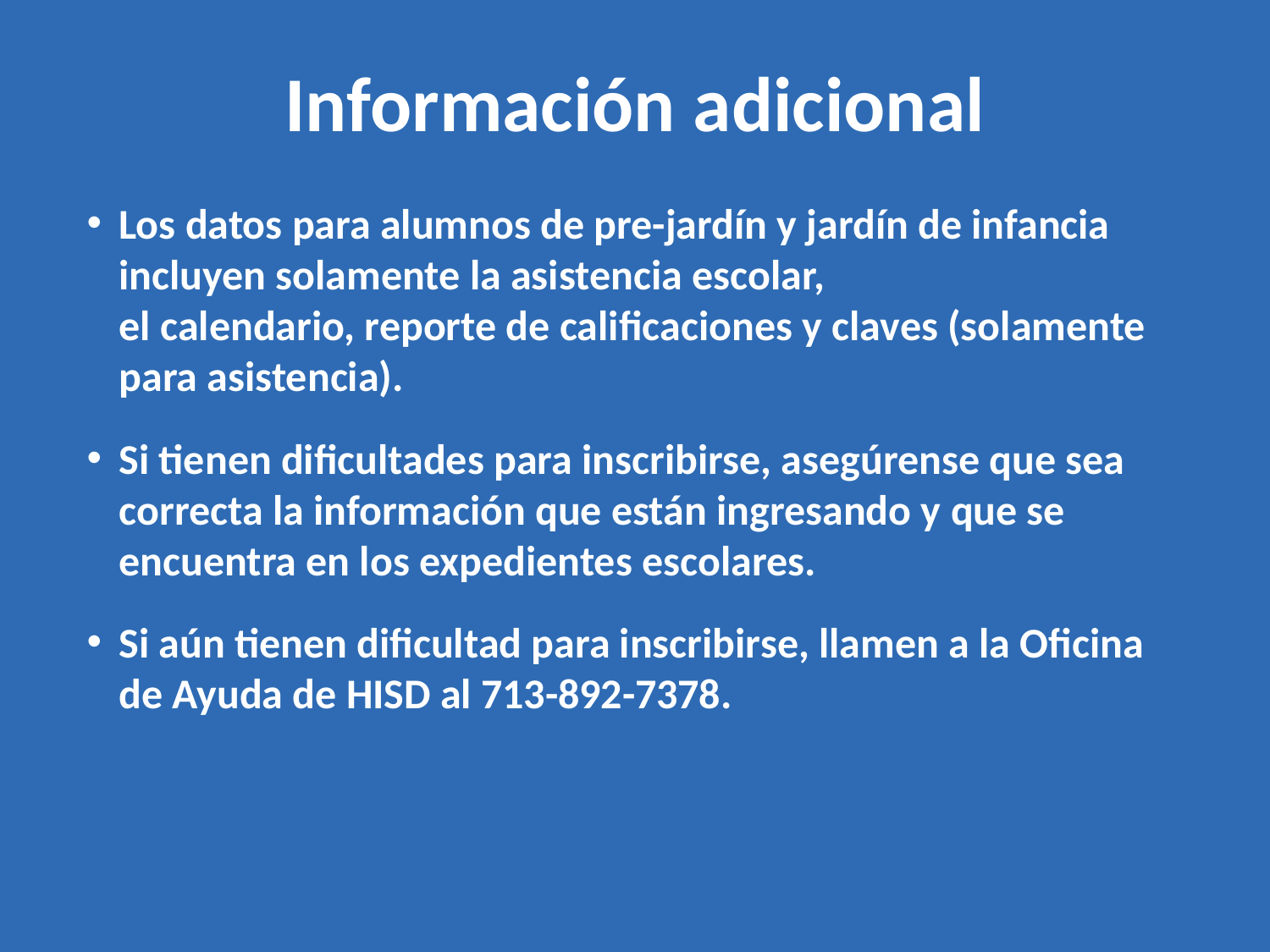

# Información adicional
Los datos para alumnos de pre-jardín y jardín de infancia incluyen solamente la asistencia escolar,
el calendario, reporte de calificaciones y claves (solamente para asistencia).
Si tienen dificultades para inscribirse, asegúrense que sea correcta la información que están ingresando y que se encuentra en los expedientes escolares.
Si aún tienen dificultad para inscribirse, llamen a la Oficina de Ayuda de HISD al 713-892-7378.